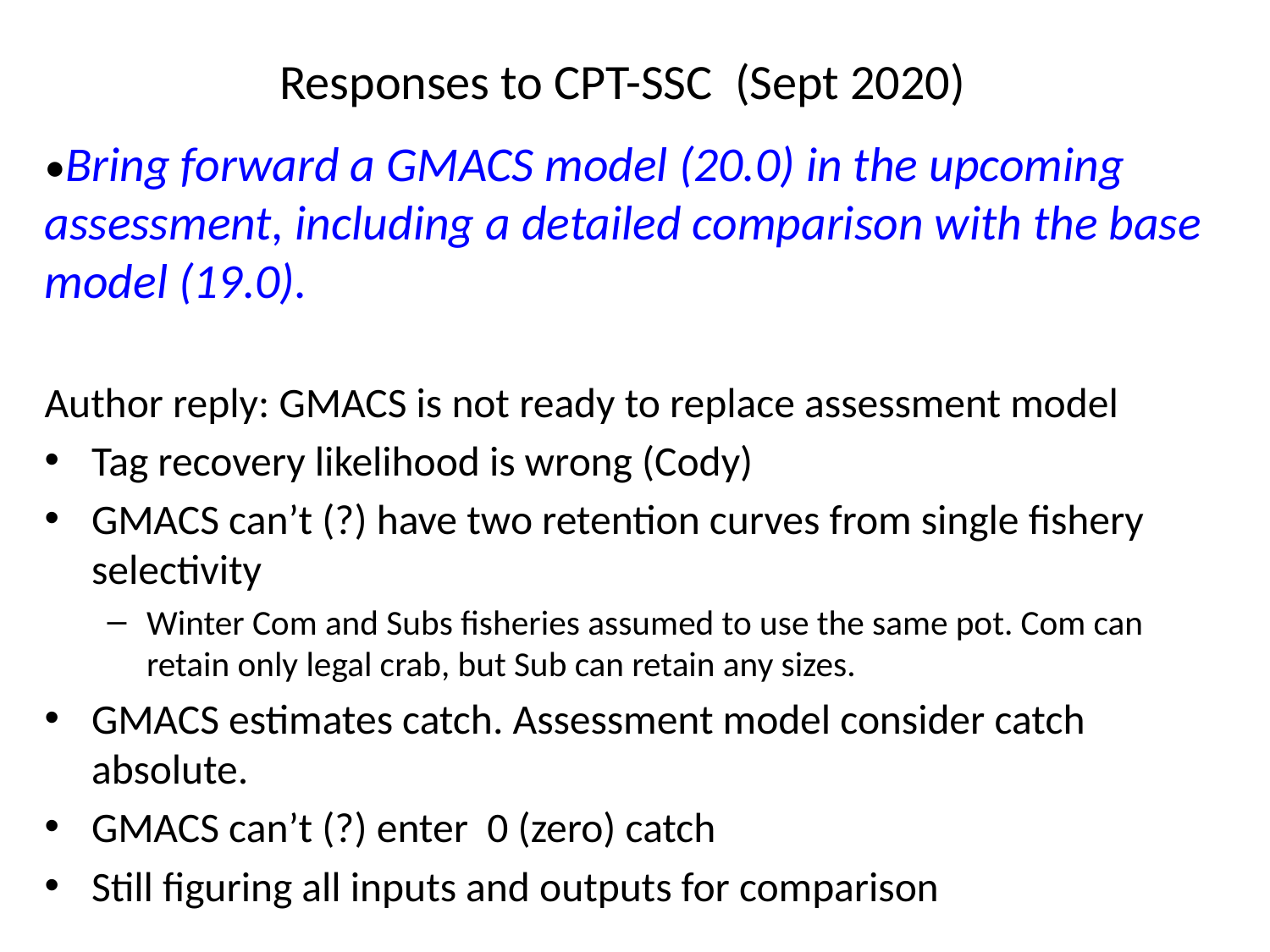

# Responses to CPT-SSC  (Sept 2020)
•Bring forward a GMACS model (20.0) in the upcoming assessment, including a detailed comparison with the base model (19.0).

Author reply: GMACS is not ready to replace assessment model
Tag recovery likelihood is wrong (Cody)
GMACS can’t (?) have two retention curves from single fishery selectivity
Winter Com and Subs fisheries assumed to use the same pot. Com can retain only legal crab, but Sub can retain any sizes.
GMACS estimates catch. Assessment model consider catch absolute.
GMACS can’t (?) enter  0 (zero) catch
Still figuring all inputs and outputs for comparison